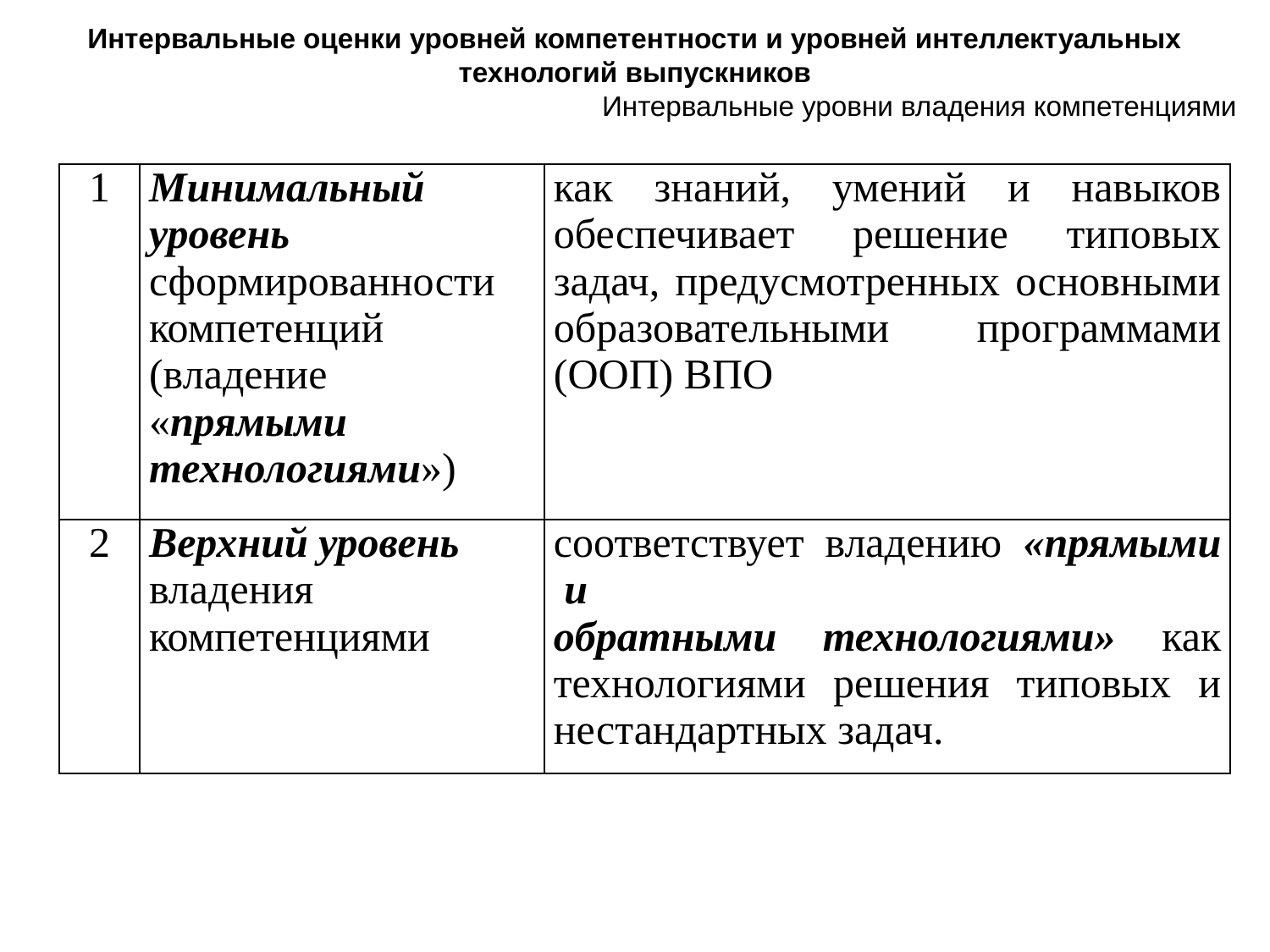

Интервальные оценки уровней компетентности и уровней интеллектуальных технологий выпускников
Интервальные уровни владения компетенциями
| 1 | Минимальный уровень сформированности компетенций (владение «прямыми технологиями») | как знаний, умений и навыков обеспечивает решение типовых задач, предусмотренных основными образовательными программами (ООП) ВПО |
| --- | --- | --- |
| 2 | Верхний уровень владения компетенциями | соответствует владению «прямыми и обратными технологиями» как технологиями решения типовых и нестандартных задач. |